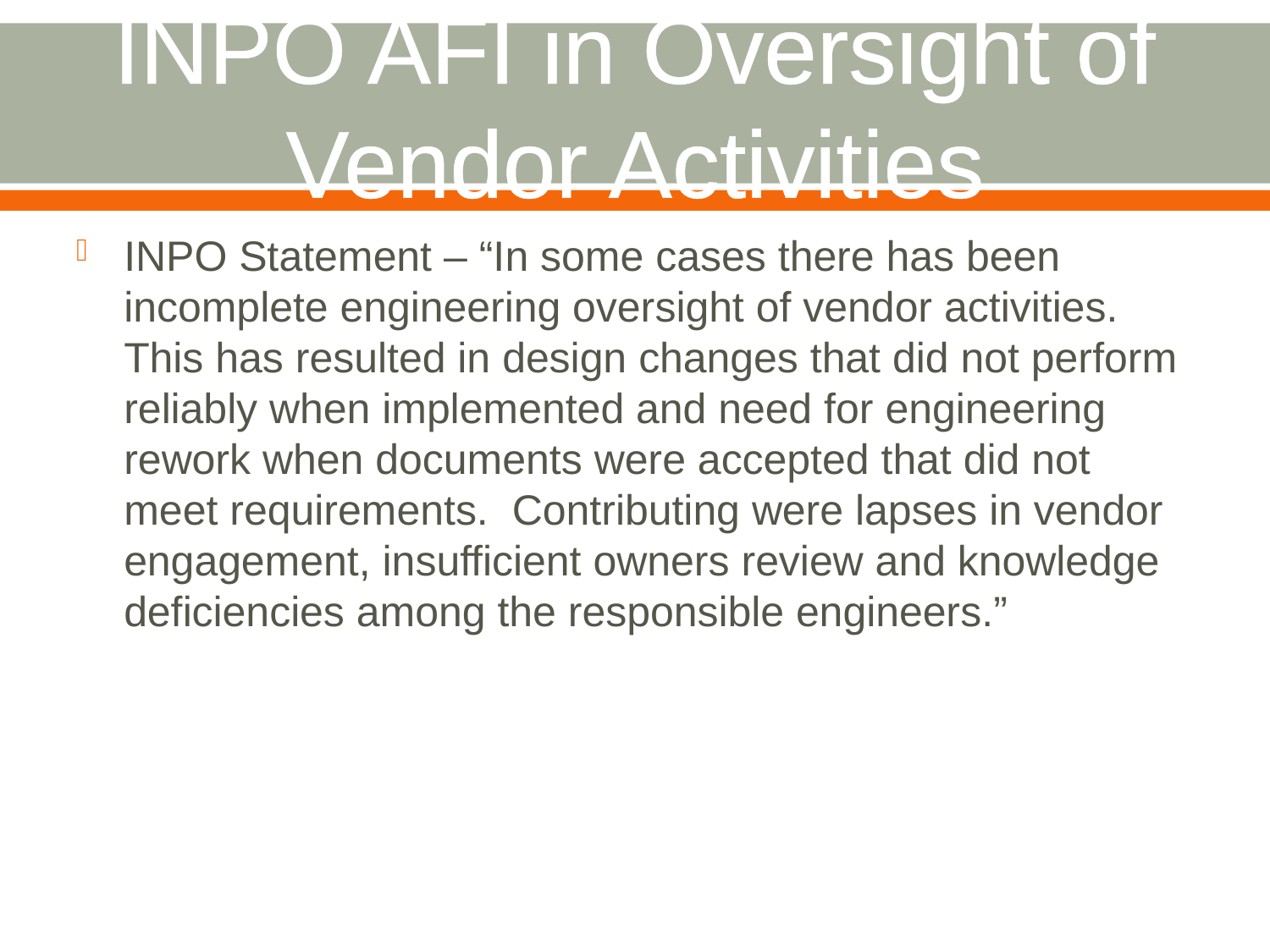

# INPO AFI in Oversight of Vendor Activities
INPO Statement – “In some cases there has been incomplete engineering oversight of vendor activities.  This has resulted in design changes that did not perform reliably when implemented and need for engineering rework when documents were accepted that did not meet requirements.  Contributing were lapses in vendor engagement, insufficient owners review and knowledge deficiencies among the responsible engineers.”